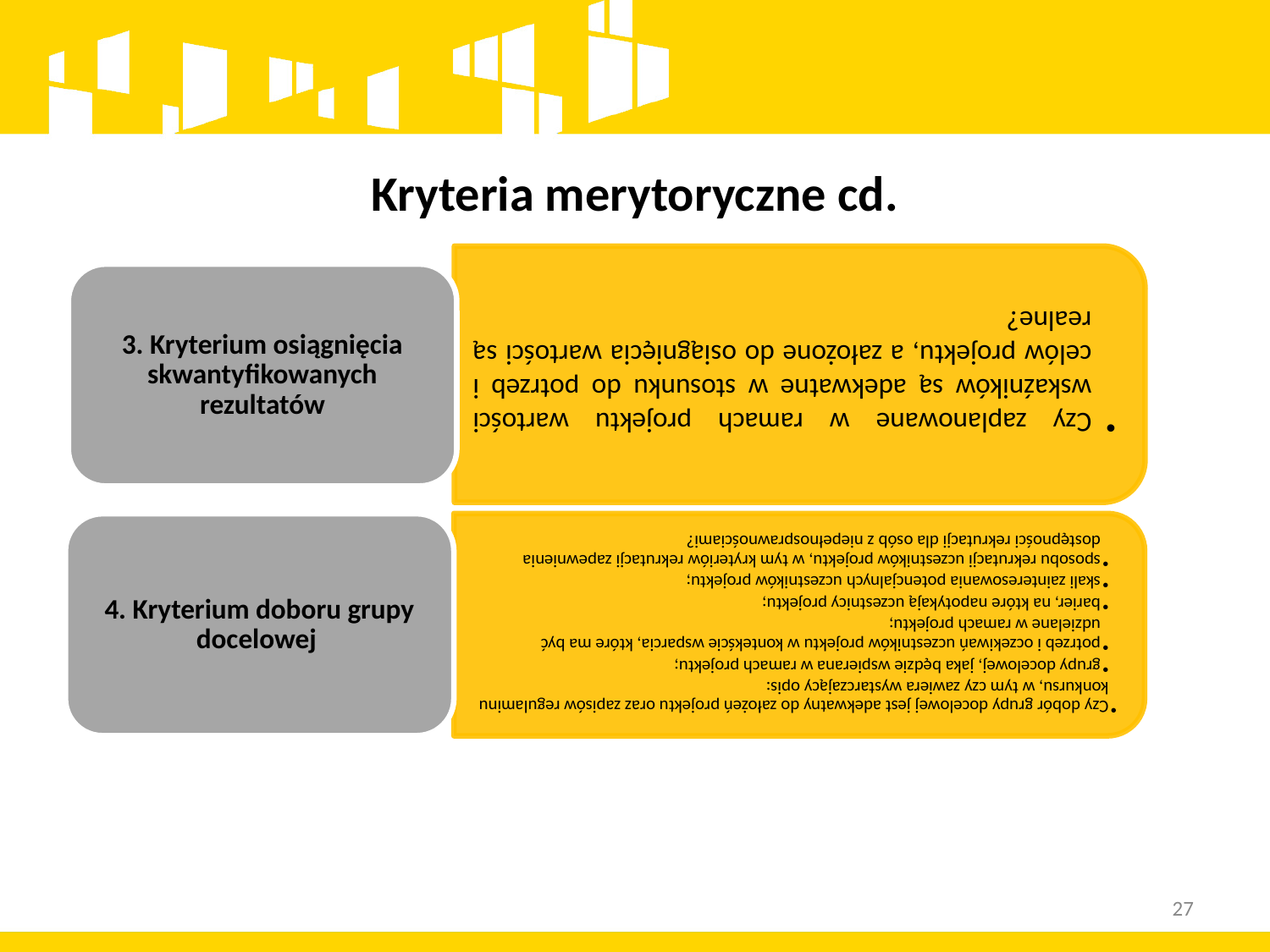

# Kryteria merytoryczne cd.
Czy zaplanowane w ramach projektu wartości wskaźników są adekwatne w stosunku do potrzeb i celów projektu, a założone do osiągnięcia wartości są realne?
3. Kryterium osiągnięcia skwantyfikowanych rezultatów
Czy dobór grupy docelowej jest adekwatny do założeń projektu oraz zapisów regulaminu konkursu, w tym czy zawiera wystarczający opis:
grupy docelowej, jaka będzie wspierana w ramach projektu;
potrzeb i oczekiwań uczestników projektu w kontekście wsparcia, które ma być udzielane w ramach projektu;
barier, na które napotykają uczestnicy projektu;
skali zainteresowania potencjalnych uczestników projektu;
sposobu rekrutacji uczestników projektu, w tym kryteriów rekrutacji zapewnienia dostępności rekrutacji dla osób z niepełnosprawnościami?
4. Kryterium doboru grupy docelowej
27